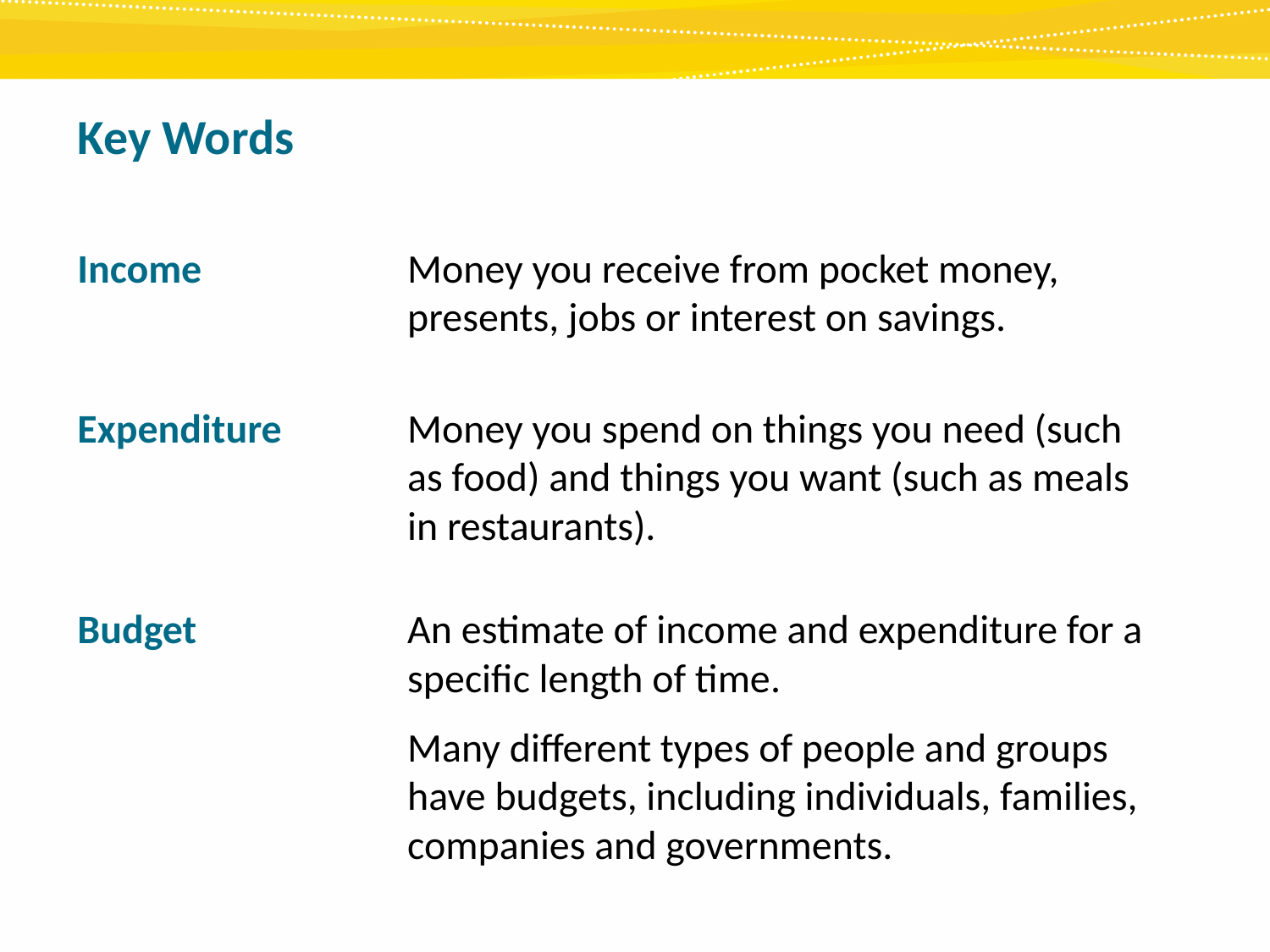

Key Words
Income
Money you receive from pocket money, presents, jobs or interest on savings.

Expenditure
Money you spend on things you need (such as food) and things you want (such as meals in restaurants).

Budget
An estimate of income and expenditure for a specific length of time.
Many different types of people and groups have budgets, including individuals, families, companies and governments.